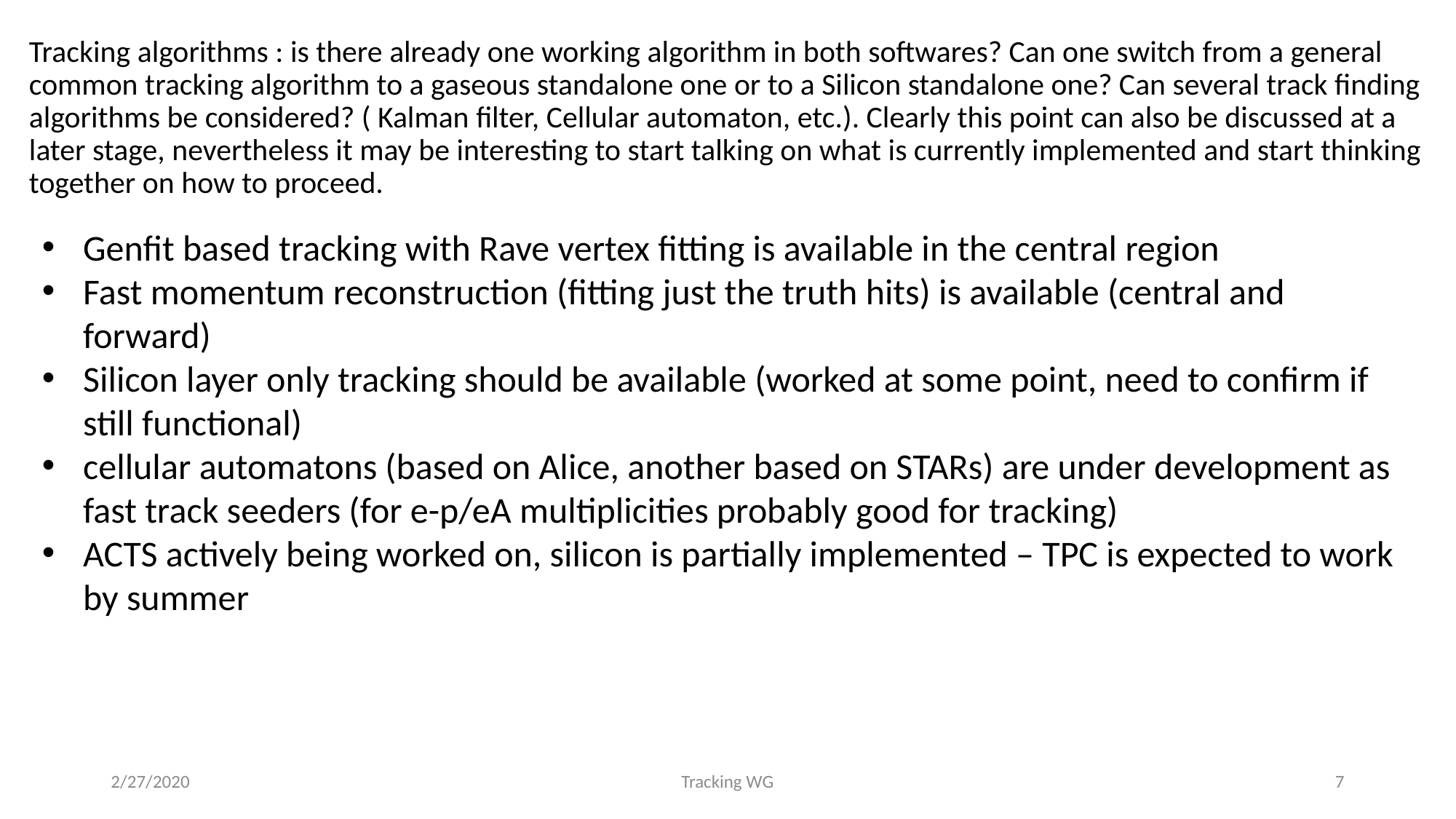

# Tracking algorithms : is there already one working algorithm in both softwares? Can one switch from a general common tracking algorithm to a gaseous standalone one or to a Silicon standalone one? Can several track finding algorithms be considered? ( Kalman filter, Cellular automaton, etc.). Clearly this point can also be discussed at a later stage, nevertheless it may be interesting to start talking on what is currently implemented and start thinking together on how to proceed.
Genfit based tracking with Rave vertex fitting is available in the central region
Fast momentum reconstruction (fitting just the truth hits) is available (central and forward)
Silicon layer only tracking should be available (worked at some point, need to confirm if still functional)
cellular automatons (based on Alice, another based on STARs) are under development as fast track seeders (for e-p/eA multiplicities probably good for tracking)
ACTS actively being worked on, silicon is partially implemented – TPC is expected to work by summer
2/27/2020
Tracking WG
7